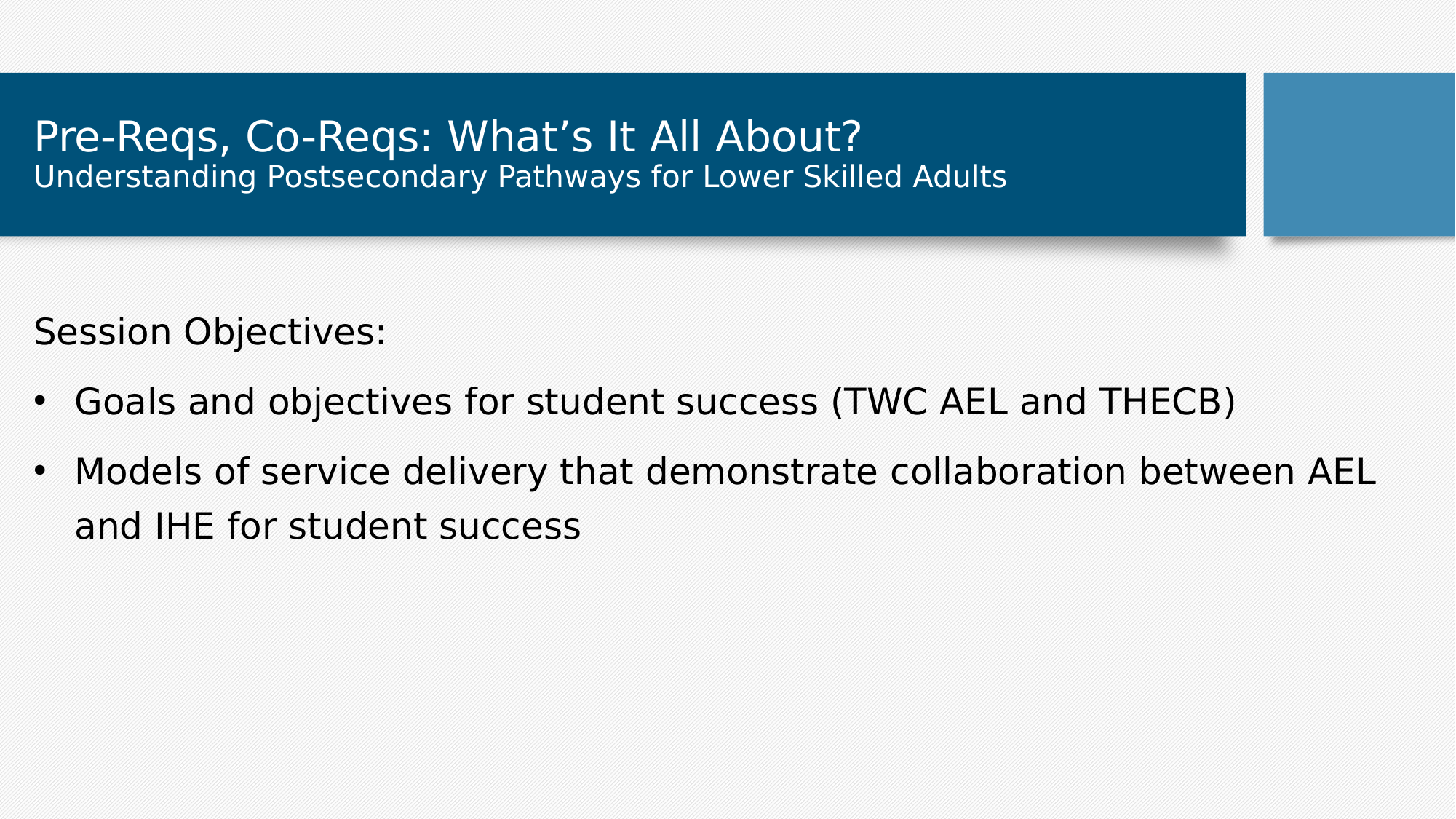

# Pre-Reqs, Co-Reqs: What’s It All About? Understanding Postsecondary Pathways for Lower Skilled Adults
Session Objectives:
Goals and objectives for student success (TWC AEL and THECB)
Models of service delivery that demonstrate collaboration between AEL and IHE for student success